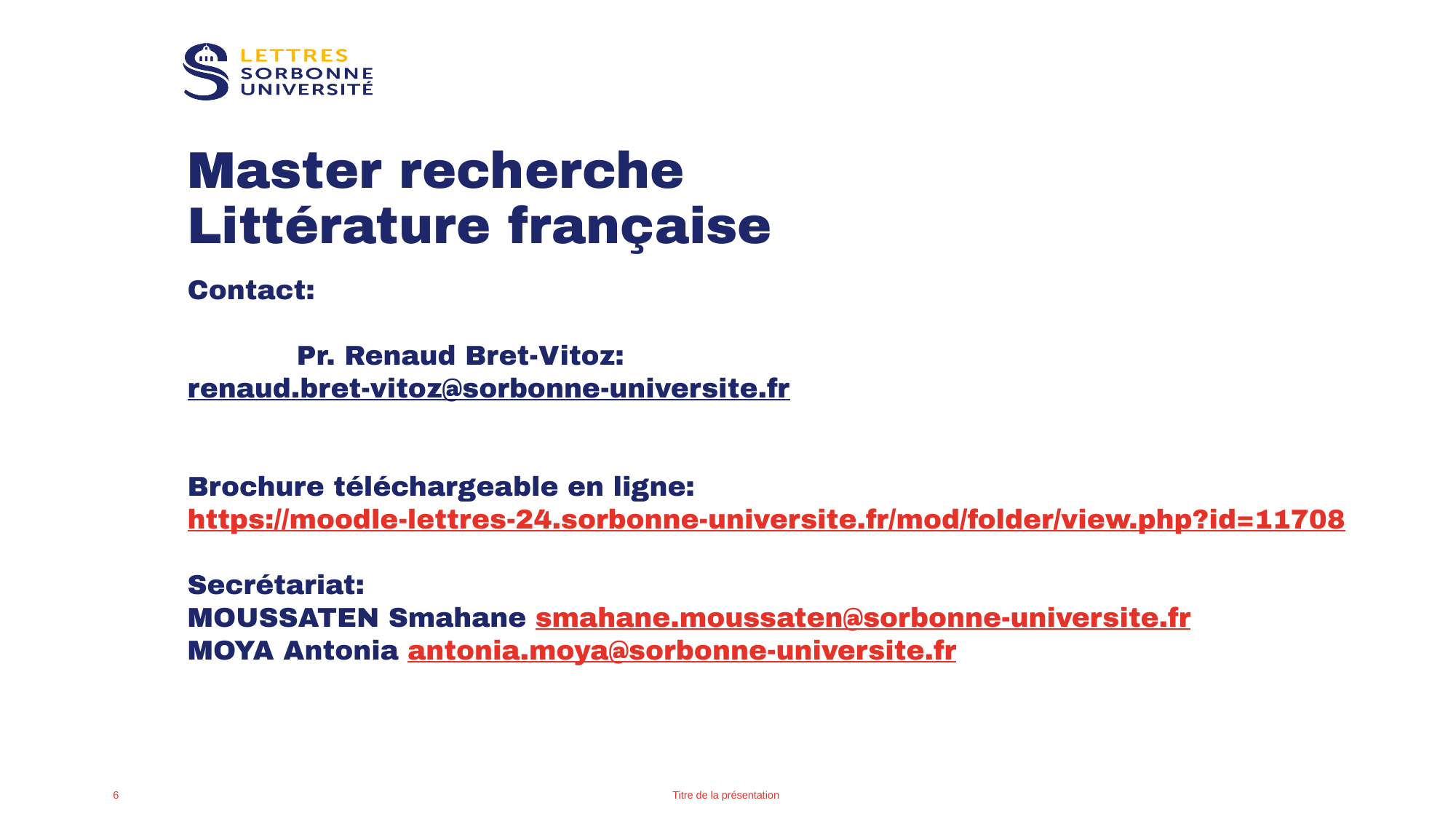

# Master recherche Littérature française
Contact:

	Pr. Renaud Bret-Vitoz:
renaud.bret-vitoz@sorbonne-universite.fr

Brochure téléchargeable en ligne:
https://moodle-lettres-24.sorbonne-universite.fr/mod/folder/view.php?id=11708

Secrétariat:
MOUSSATEN Smahane smahane.moussaten@sorbonne-universite.fr
MOYA Antonia antonia.moya@sorbonne-universite.fr

Titre de la présentation